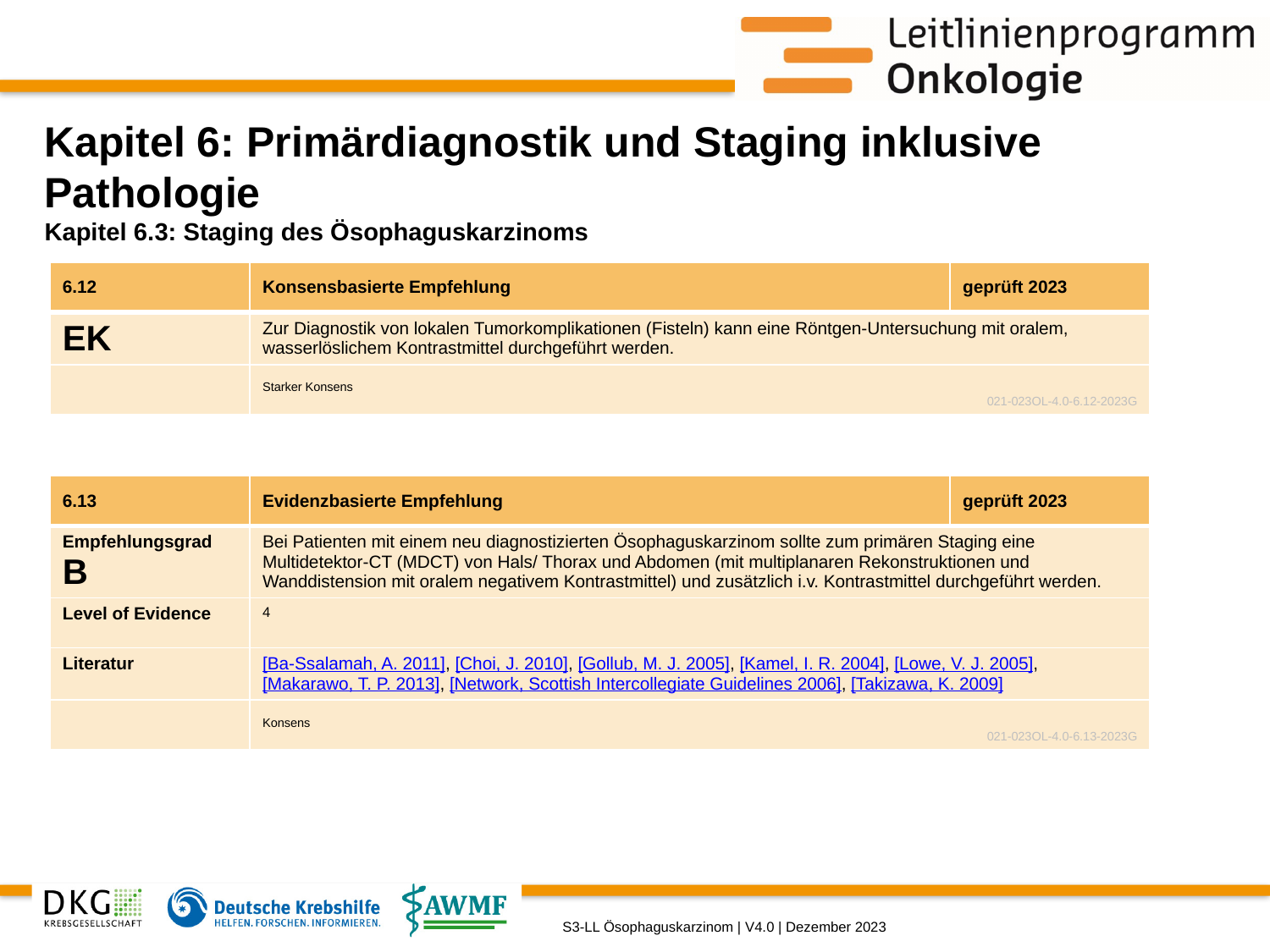

# Kapitel 6: Primärdiagnostik und Staging inklusive Pathologie
Kapitel 6.3: Staging des Ösophaguskarzinoms
| 6.12 | Konsensbasierte Empfehlung | geprüft 2023 |
| --- | --- | --- |
| EK | Zur Diagnostik von lokalen Tumorkomplikationen (Fisteln) kann eine Röntgen-Untersuchung mit oralem, wasserlöslichem Kontrastmittel durchgeführt werden. |  |
|  | Starker Konsens 021-023OL-4.0-6.12-2023G |  |
| 6.13 | Evidenzbasierte Empfehlung | geprüft 2023 |
| --- | --- | --- |
| Empfehlungsgrad B | Bei Patienten mit einem neu diagnostizierten Ösophaguskarzinom sollte zum primären Staging eine Multidetektor-CT (MDCT) von Hals/ Thorax und Abdomen (mit multiplanaren Rekonstruktionen und Wanddistension mit oralem negativem Kontrastmittel) und zusätzlich i.v. Kontrastmittel durchgeführt werden. |  |
| Level of Evidence | 4 |  |
| Literatur | [Ba-Ssalamah, A. 2011], [Choi, J. 2010], [Gollub, M. J. 2005], [Kamel, I. R. 2004], [Lowe, V. J. 2005], [Makarawo, T. P. 2013], [Network, Scottish Intercollegiate Guidelines 2006], [Takizawa, K. 2009] |  |
|  | Konsens 021-023OL-4.0-6.13-2023G |  |
S3-LL Ösophaguskarzinom | V4.0 | Dezember 2023